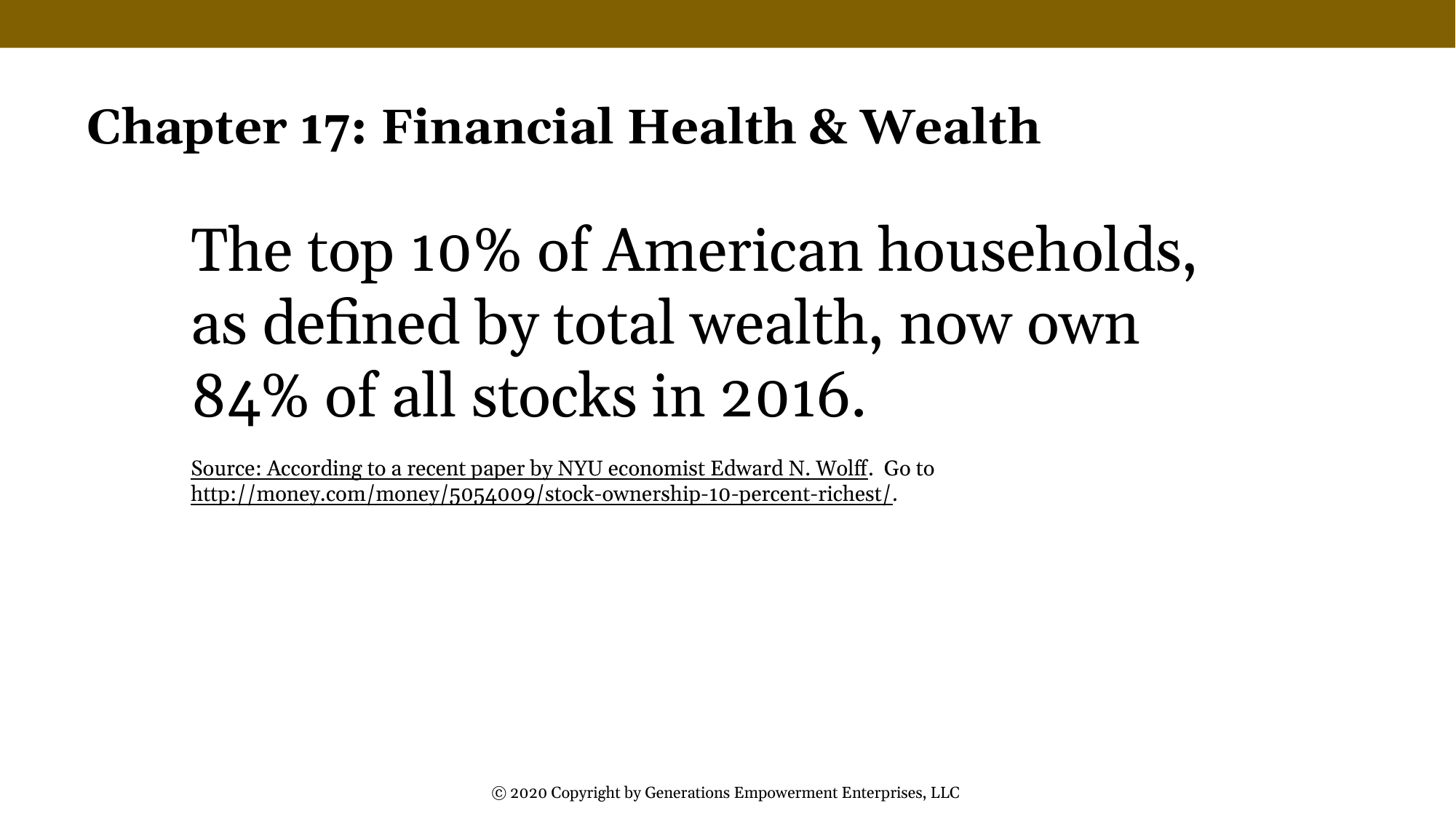

Chapter 17: Financial Health & Wealth
The top 10% of American households, as defined by total wealth, now own 84% of all stocks in 2016.

Source: According to a recent paper by NYU economist Edward N. Wolff.  Go to http://money.com/money/5054009/stock-ownership-10-percent-richest/.

© 2020 Copyright by Generations Empowerment Enterprises, LLC